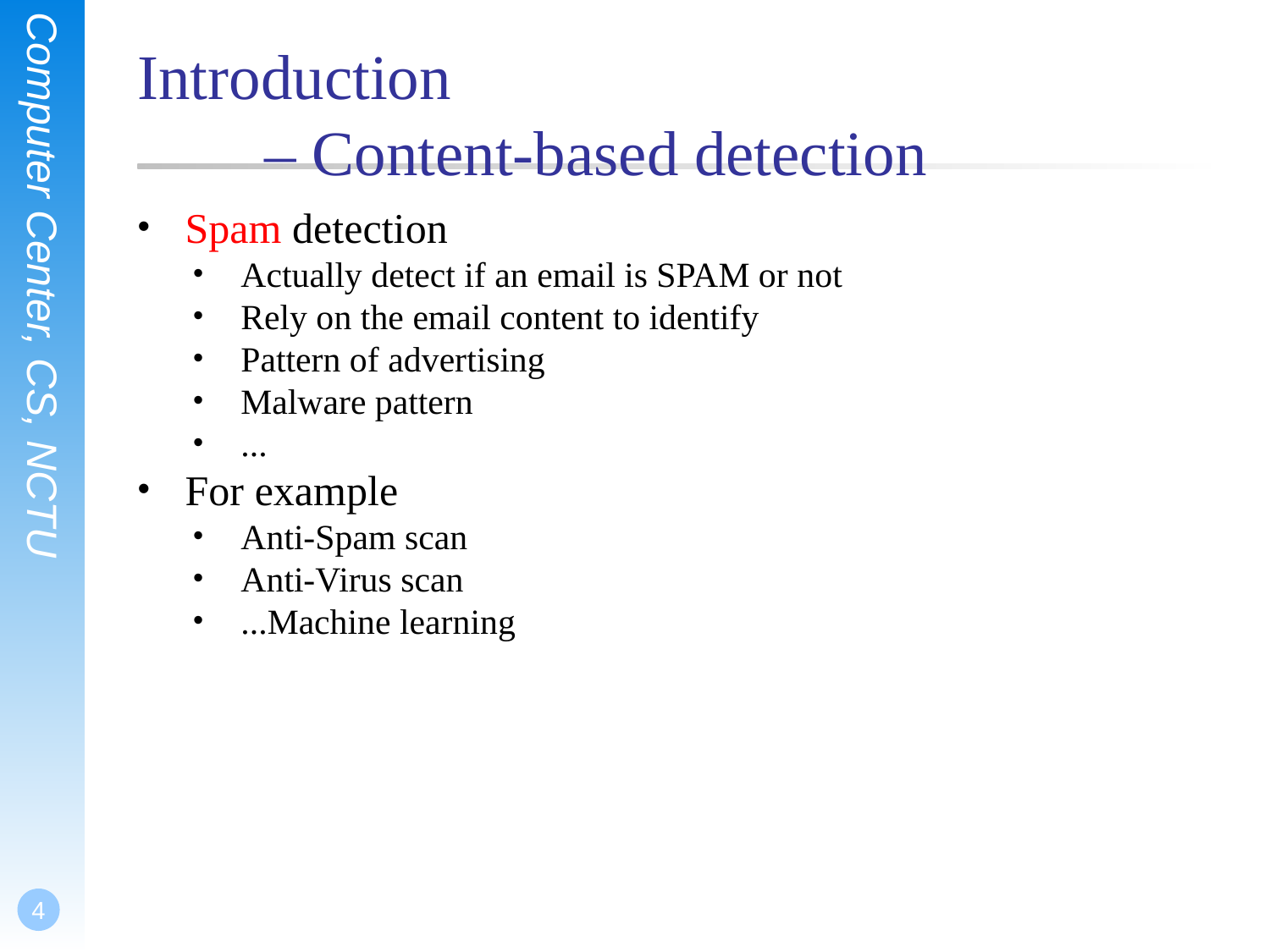

# Introduction – Content-based detection
Spam detection
Actually detect if an email is SPAM or not
Rely on the email content to identify
Pattern of advertising
Malware pattern
...
For example
Anti-Spam scan
Anti-Virus scan
...Machine learning